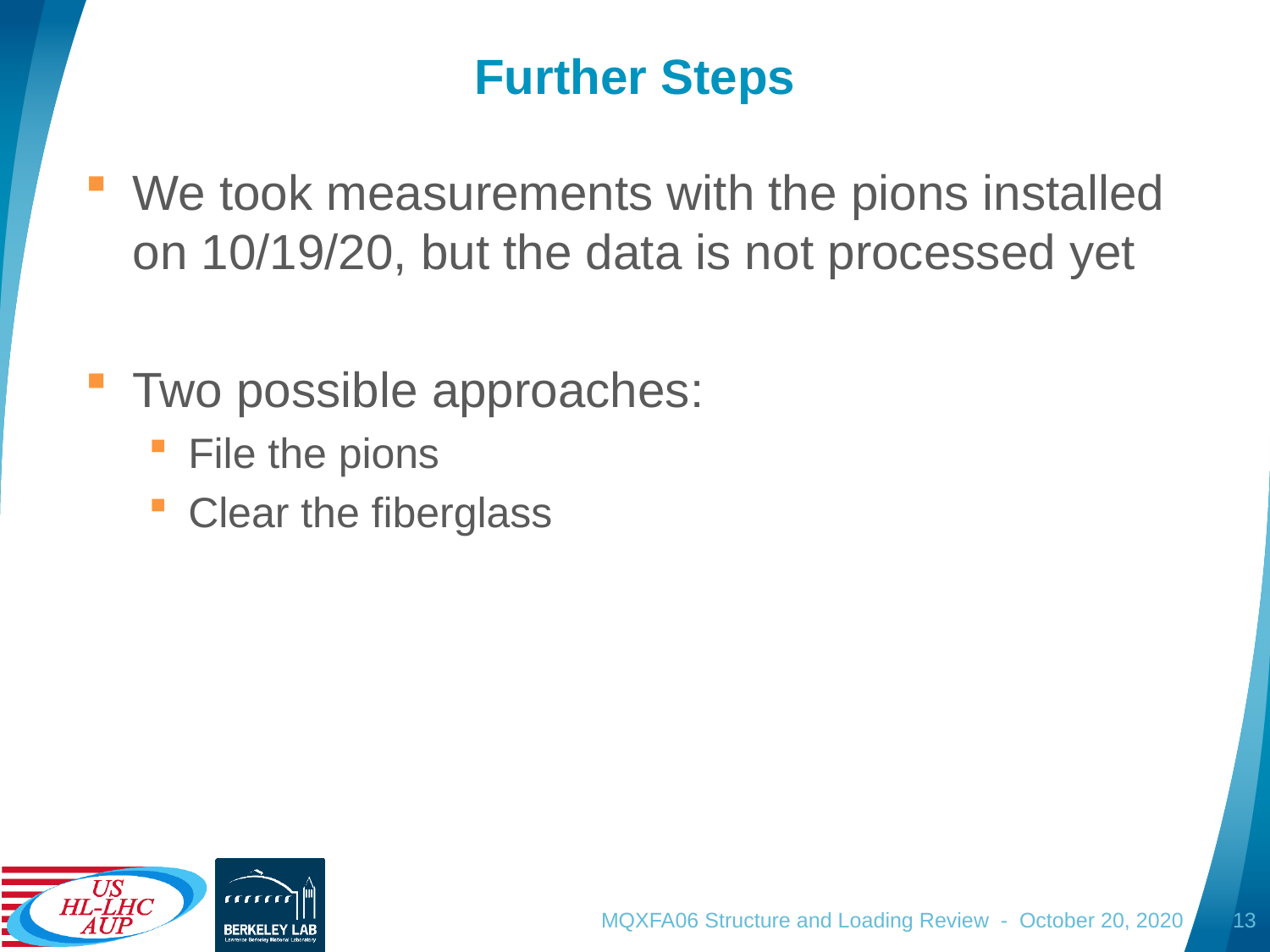

# Further Steps
We took measurements with the pions installed on 10/19/20, but the data is not processed yet

Two possible approaches:
File the pions
Clear the fiberglass

MQXFA06 Structure and Loading Review  -  October 20, 2020
13